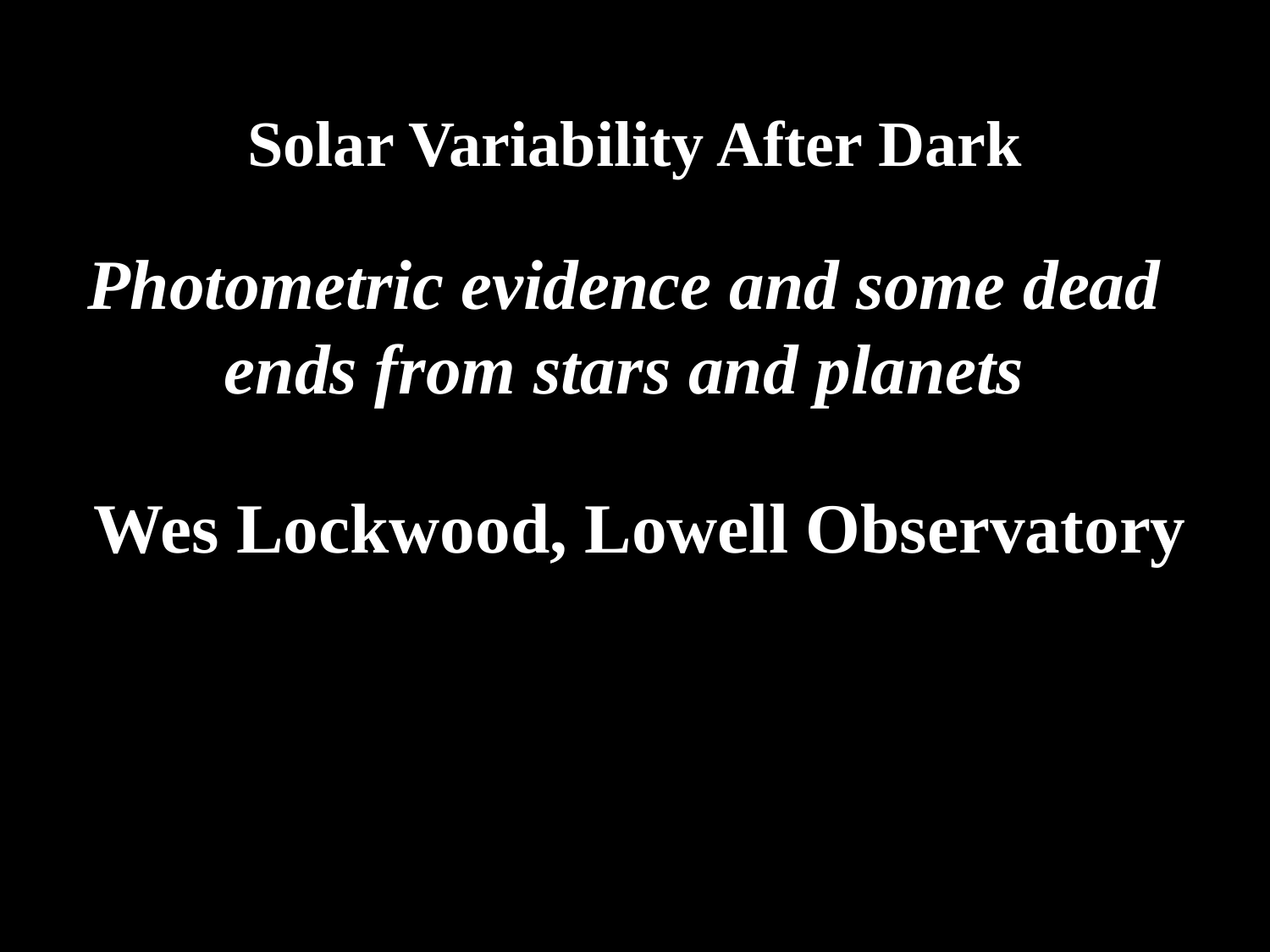

# Solar Variability After Dark
Photometric evidence and some dead ends from stars and planets

Wes Lockwood, Lowell Observatory